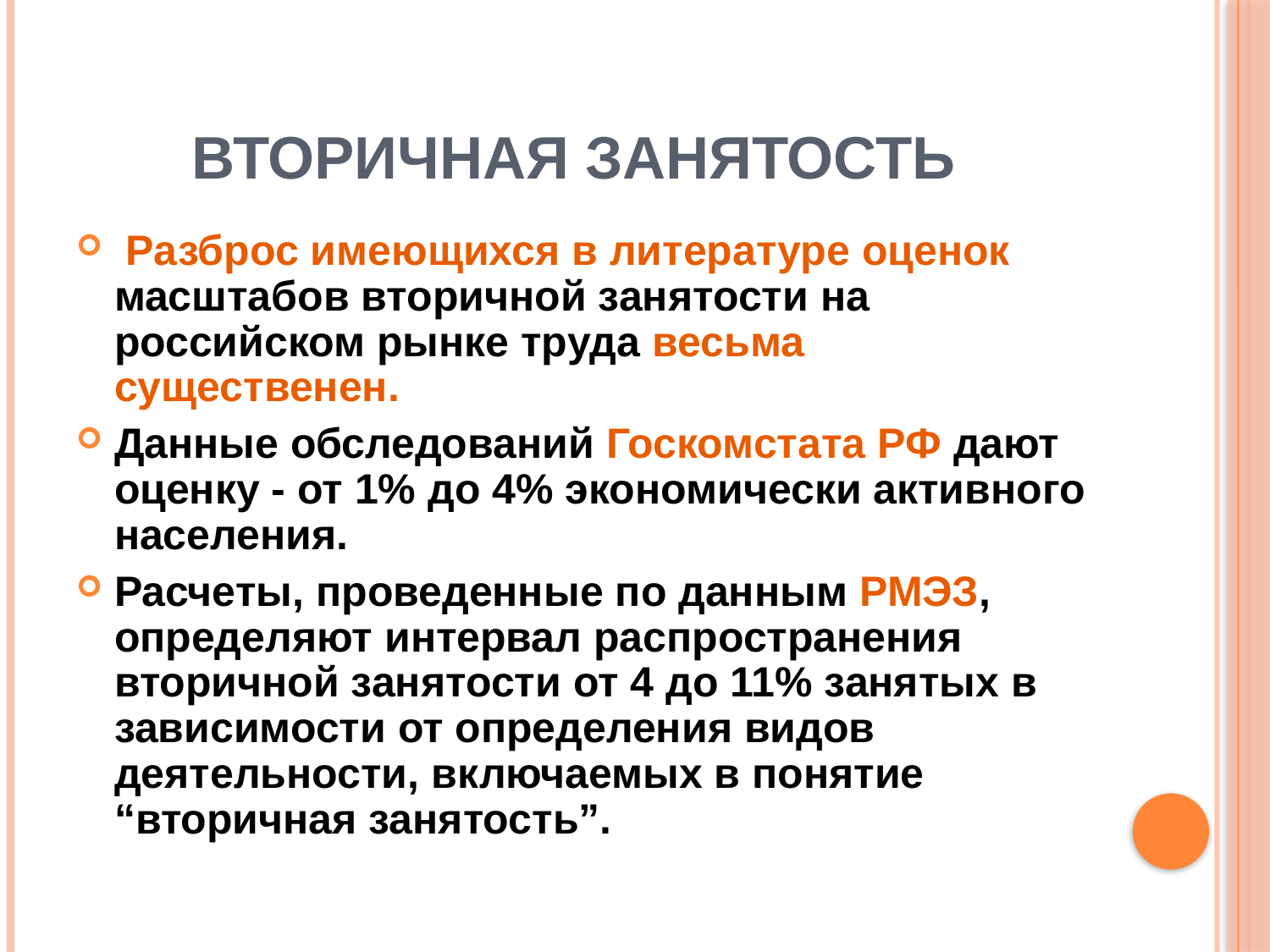

# Вторичная занятость
 Разброс имеющихся в литературе оценок масштабов вторичной занятости на российском рынке труда весьма существенен.
Данные обследований Госкомстата РФ дают  оценку - от 1% до 4% экономически активного населения.
Расчеты, проведенные по данным РМЭЗ, определяют интервал распространения вторичной занятости от 4 до 11% занятых в зависимости от определения видов деятельности, включаемых в понятие “вторичная занятость”.